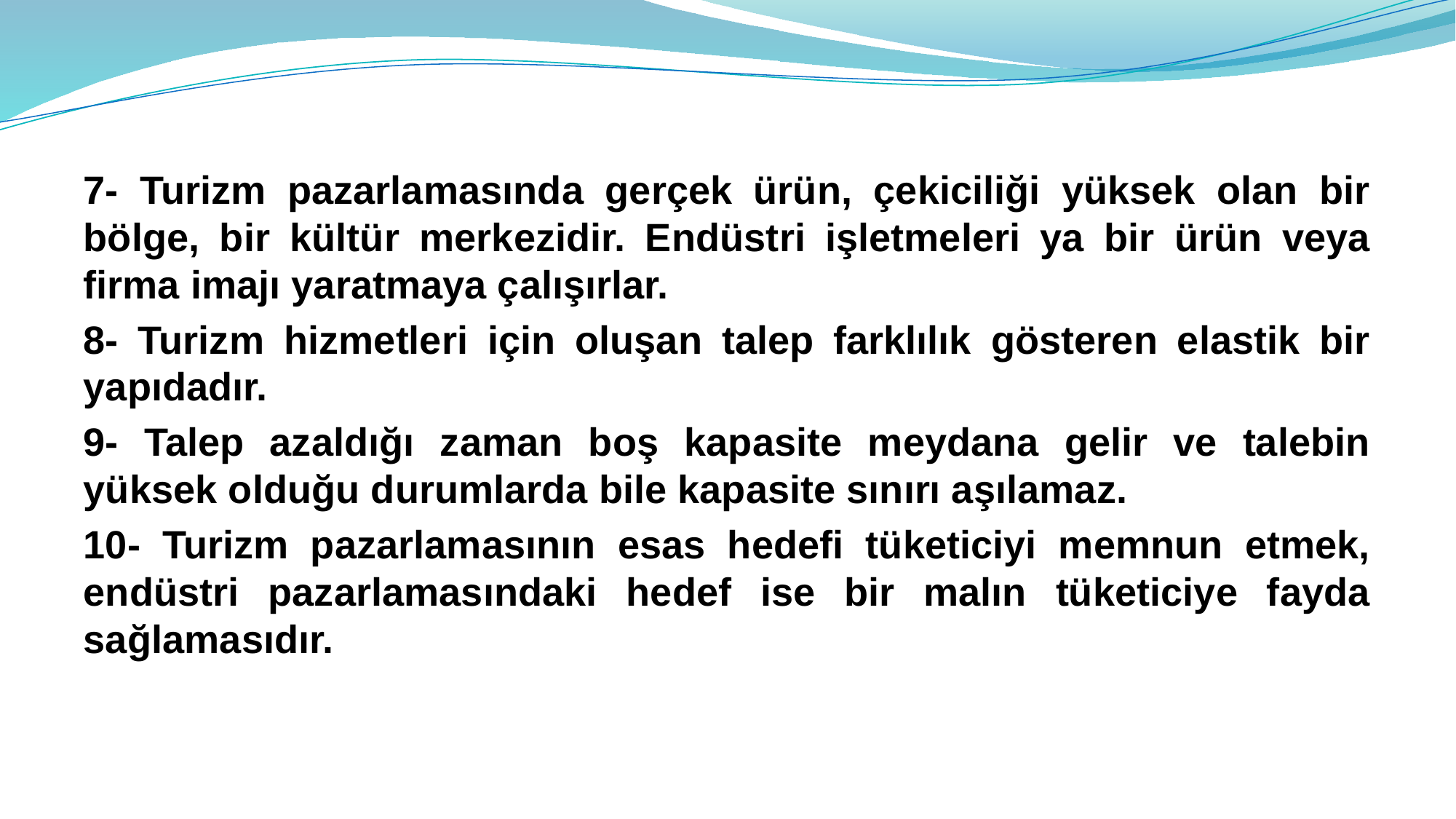

7- Turizm pazarlamasında gerçek ürün, çekiciliği yüksek olan bir bölge, bir kültür merkezidir. Endüstri işletmeleri ya bir ürün veya firma imajı yaratmaya çalışırlar.
8- Turizm hizmetleri için oluşan talep farklılık gösteren elastik bir yapıdadır.
9- Talep azaldığı zaman boş kapasite meydana gelir ve talebin yüksek olduğu durumlarda bile kapasite sınırı aşılamaz.
10- Turizm pazarlamasının esas hedefi tüketiciyi memnun etmek, endüstri pazarlamasındaki hedef ise bir malın tüketiciye fayda sağlamasıdır.